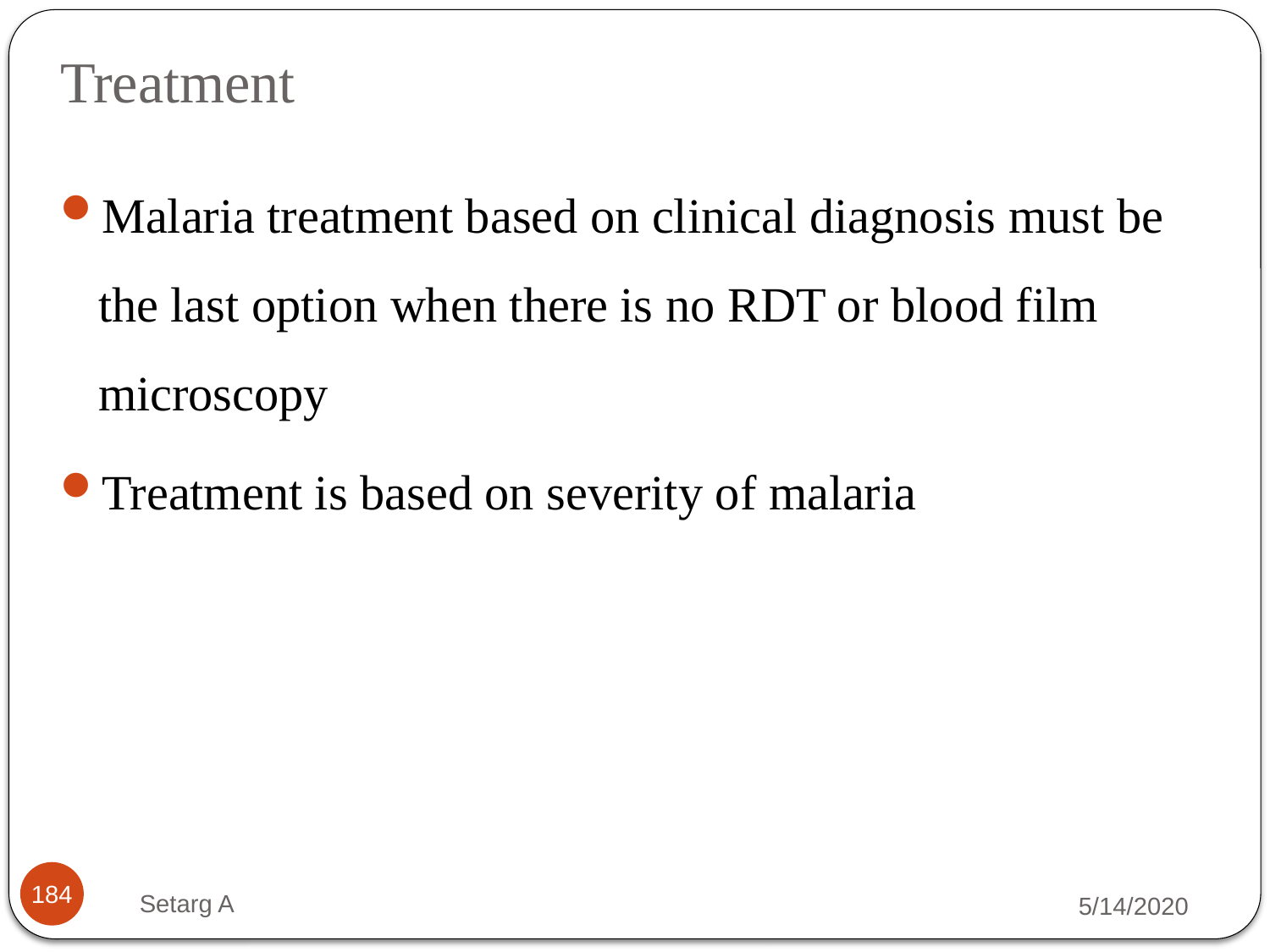

# Treatment
Malaria treatment based on clinical diagnosis must be the last option when there is no RDT or blood film microscopy
Treatment is based on severity of malaria
184
Setarg A
5/14/2020